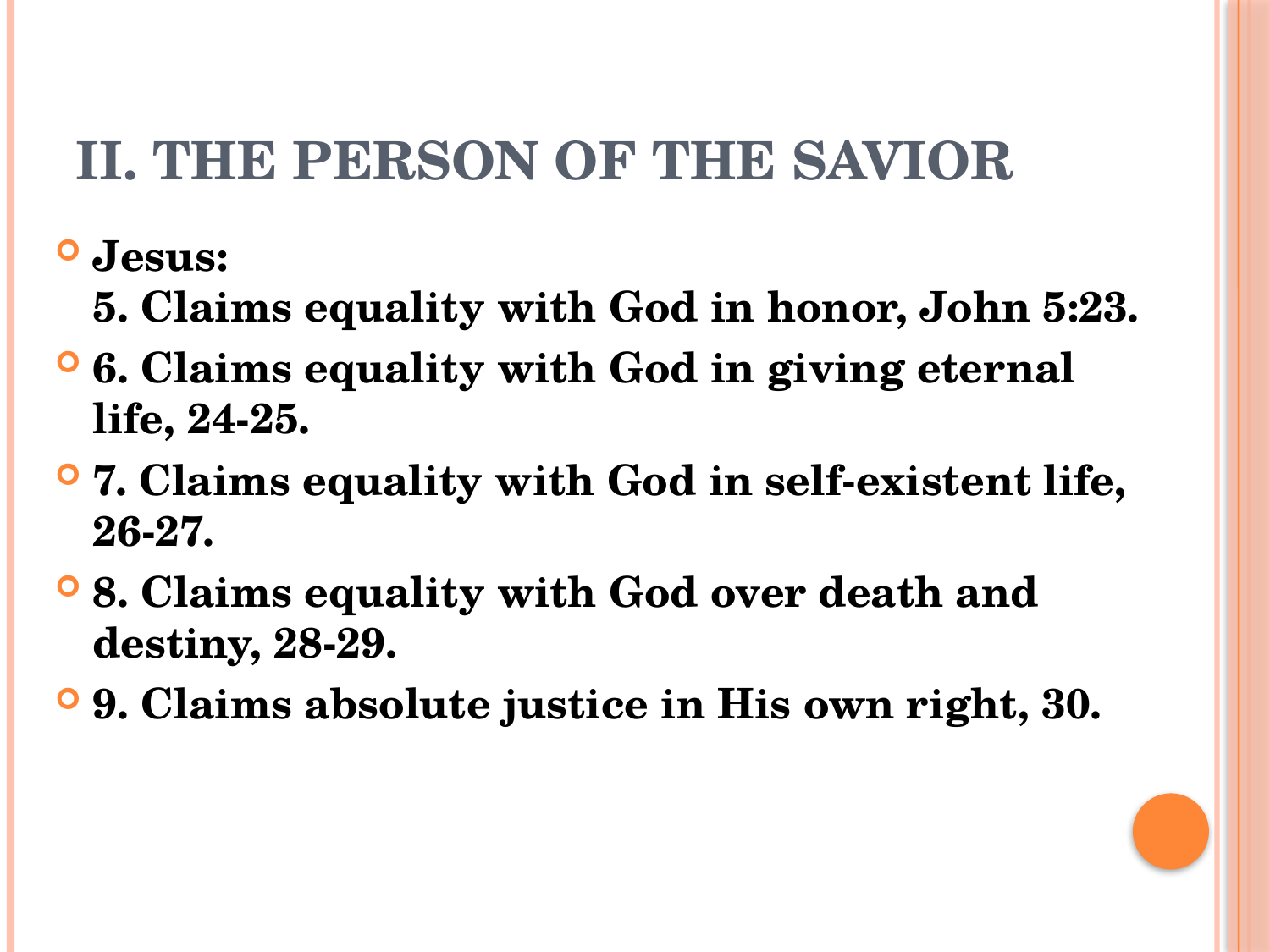

# II. The Person of the Savior
Jesus:
5. Claims equality with God in honor, John 5:23.
6. Claims equality with God in giving eternal life, 24-25.
7. Claims equality with God in self-existent life, 26-27.
8. Claims equality with God over death and destiny, 28-29.
9. Claims absolute justice in His own right, 30.